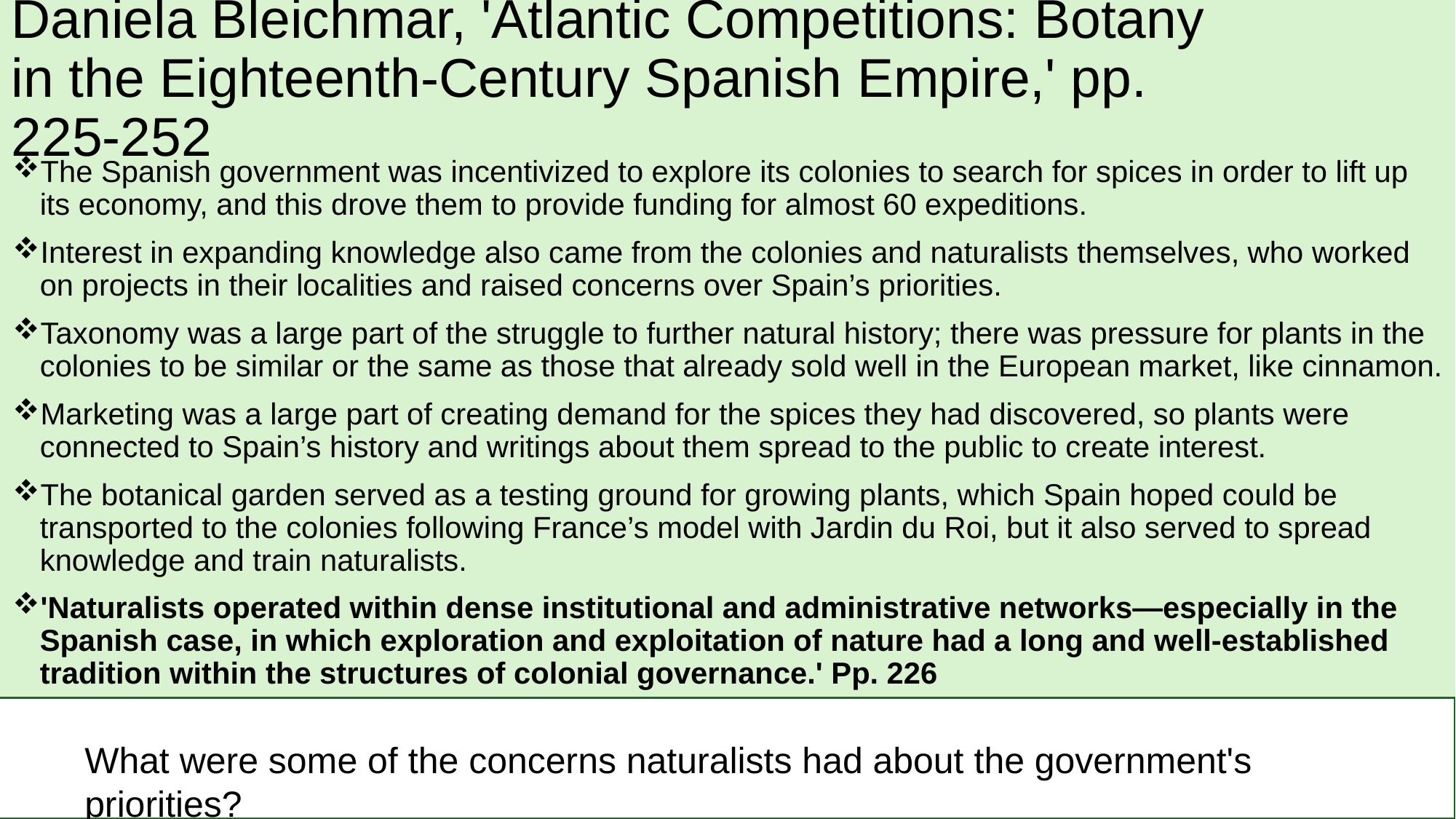

# Daniela Bleichmar, 'Atlantic Competitions: Botany in the Eighteenth-Century Spanish Empire,' pp. 225-252
The Spanish government was incentivized to explore its colonies to search for spices in order to lift up its economy, and this drove them to provide funding for almost 60 expeditions.
Interest in expanding knowledge also came from the colonies and naturalists themselves, who worked on projects in their localities and raised concerns over Spain’s priorities.
Taxonomy was a large part of the struggle to further natural history; there was pressure for plants in the colonies to be similar or the same as those that already sold well in the European market, like cinnamon.
Marketing was a large part of creating demand for the spices they had discovered, so plants were connected to Spain’s history and writings about them spread to the public to create interest.
The botanical garden served as a testing ground for growing plants, which Spain hoped could be transported to the colonies following France’s model with Jardin du Roi, but it also served to spread knowledge and train naturalists.
'Naturalists operated within dense institutional and administrative networks—especially in the Spanish case, in which exploration and exploitation of nature had a long and well-established tradition within the structures of colonial governance.' Pp. 226

What were some of the concerns naturalists had about the government's priorities?